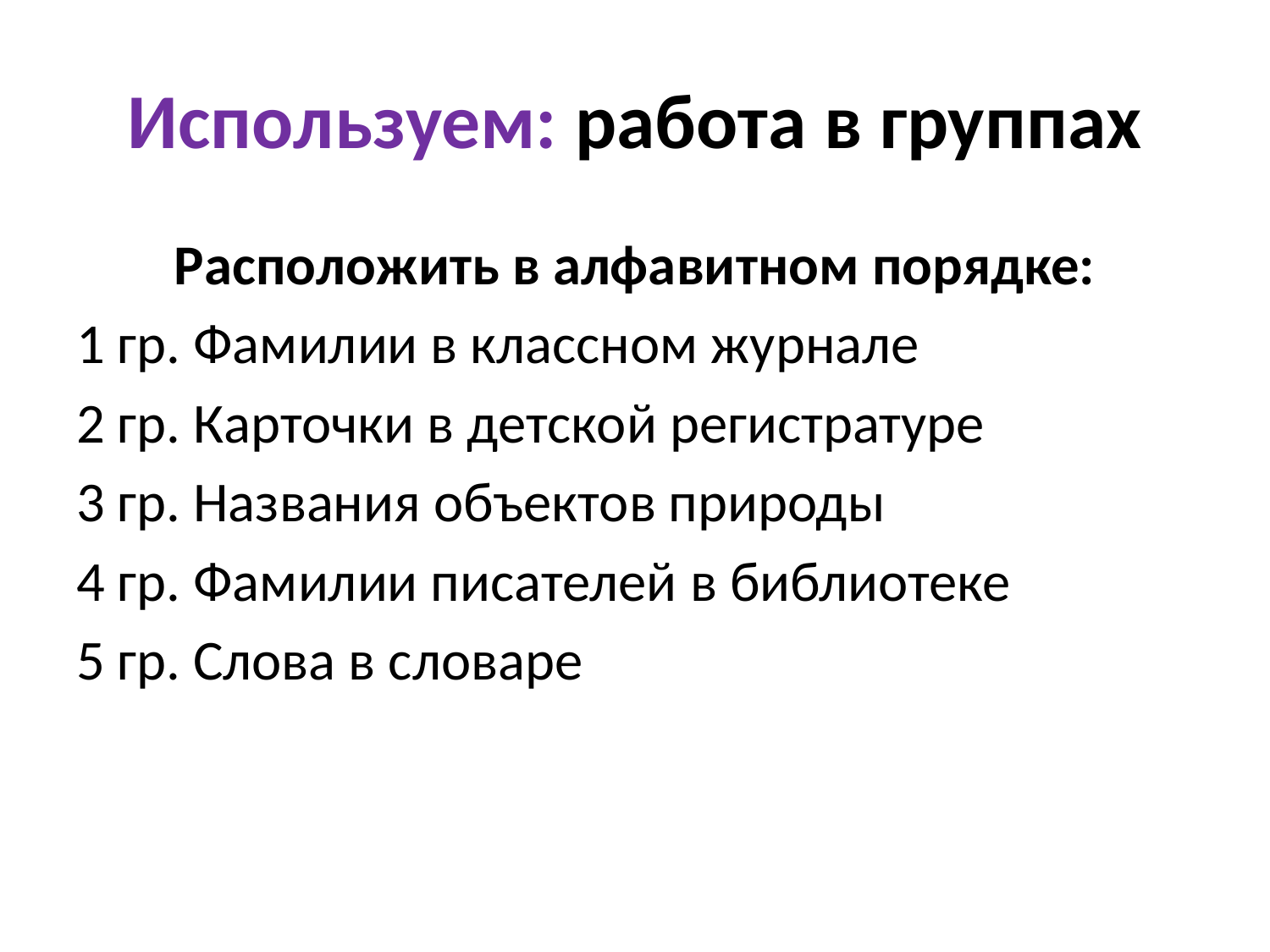

# Используем: работа в группах
Расположить в алфавитном порядке:
1 гр. Фамилии в классном журнале
2 гр. Карточки в детской регистратуре
3 гр. Названия объектов природы
4 гр. Фамилии писателей в библиотеке
5 гр. Слова в словаре